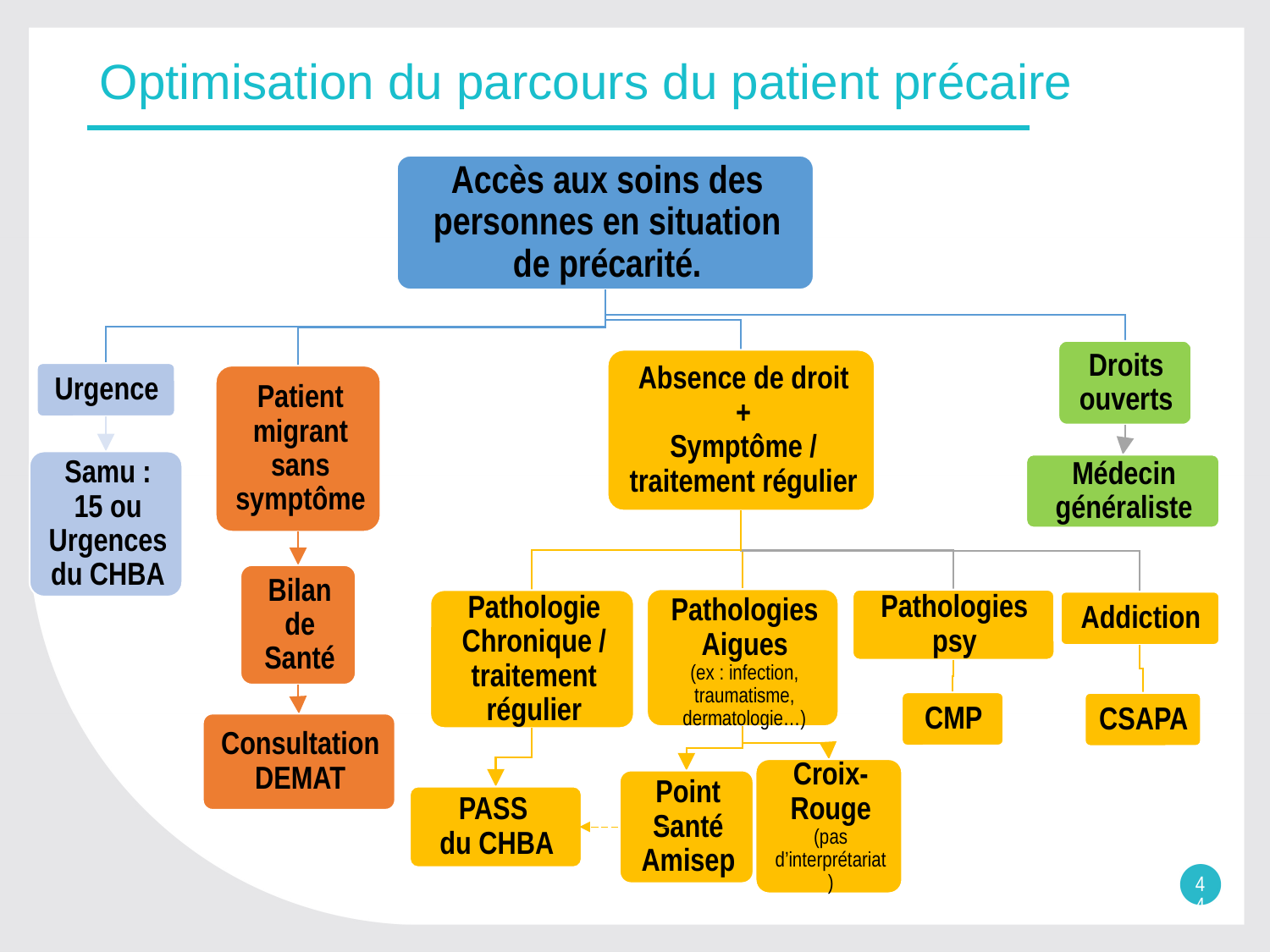

# Optimisation du parcours du patient précaire
Accès aux soins des personnes en situation de précarité.
Urgence
Samu : 15 ou Urgences du CHBA
Patient migrant sans symptôme
Bilan de Santé
Consultation DEMAT
Absence de droit
+
Symptôme / traitement régulier
Pathologies Aigues
(ex : infection, traumatisme, dermatologie…)
Point Santé Amisep
Croix-Rouge
(pas d’interprétariat)
Addiction
CSAPA
Pathologies psy
CMP
Pathologie Chronique / traitement régulier
PASS
du CHBA
Droits ouverts
Médecin généraliste
44